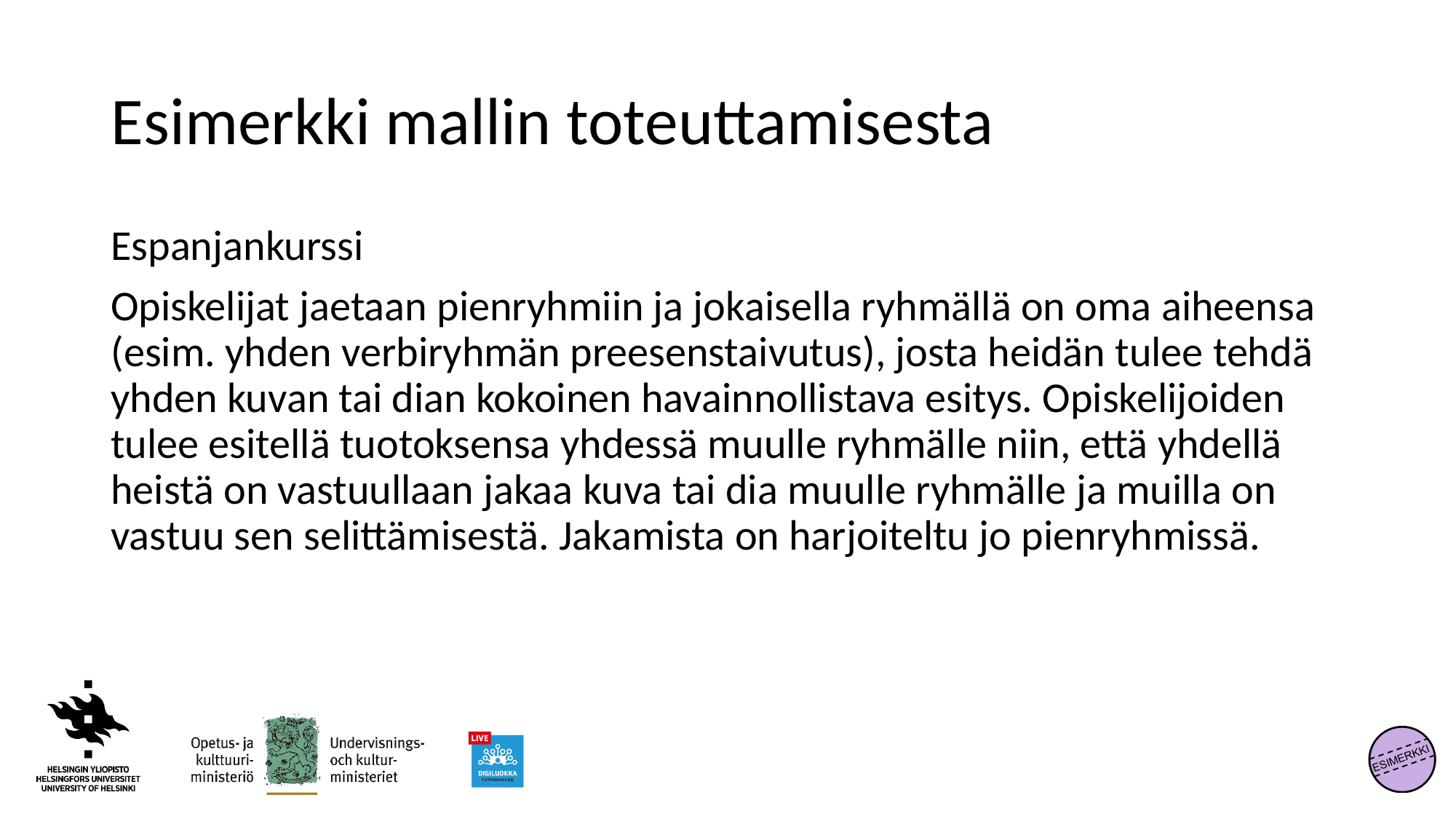

# Esimerkki mallin toteuttamisesta
Espanjankurssi
Opiskelijat jaetaan pienryhmiin ja jokaisella ryhmällä on oma aiheensa (esim. yhden verbiryhmän preesenstaivutus), josta heidän tulee tehdä yhden kuvan tai dian kokoinen havainnollistava esitys. Opiskelijoiden tulee esitellä tuotoksensa yhdessä muulle ryhmälle niin, että yhdellä heistä on vastuullaan jakaa kuva tai dia muulle ryhmälle ja muilla on vastuu sen selittämisestä. Jakamista on harjoiteltu jo pienryhmissä.